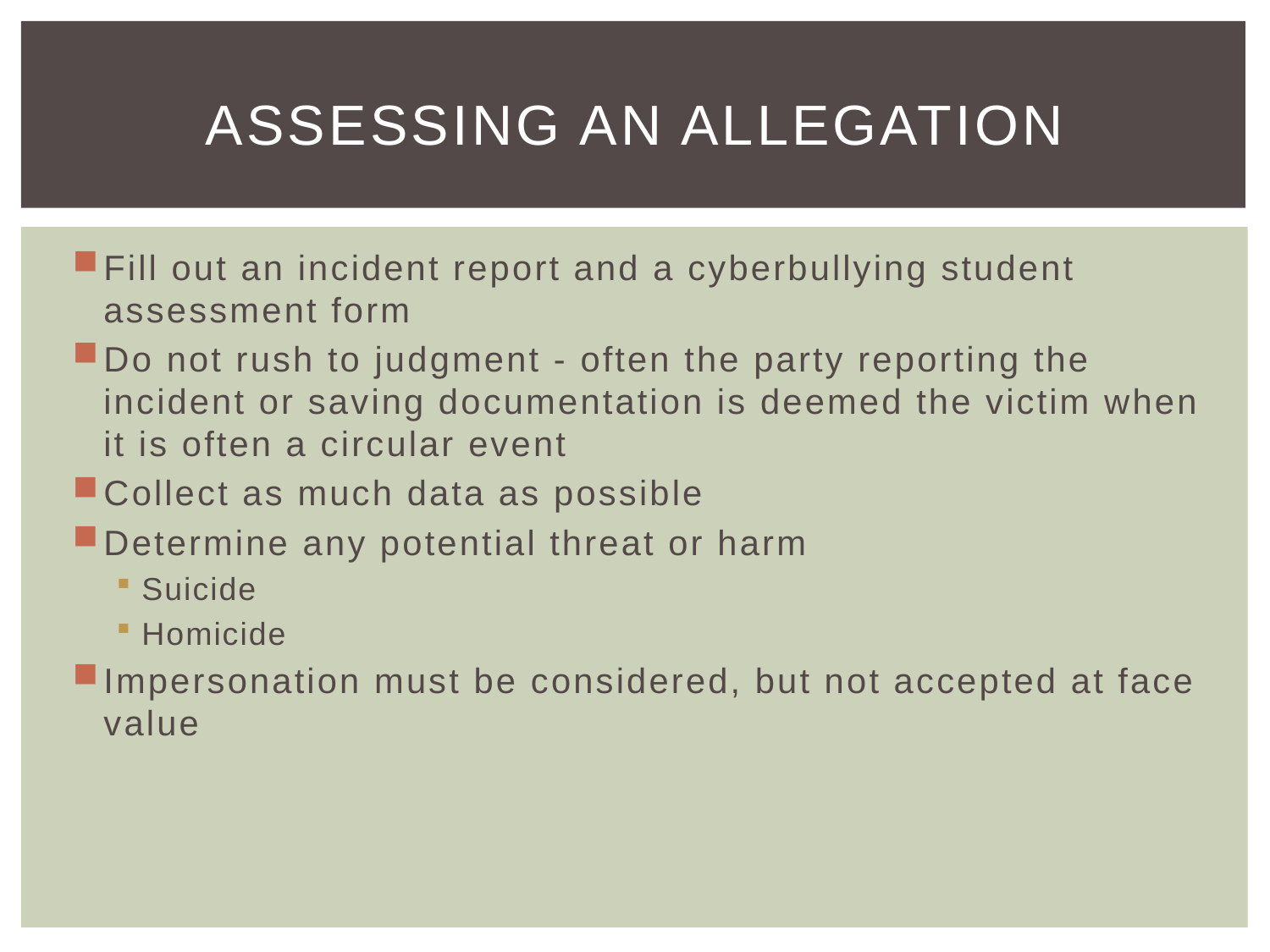

# Assessing an allegation
Fill out an incident report and a cyberbullying student assessment form
Do not rush to judgment - often the party reporting the incident or saving documentation is deemed the victim when it is often a circular event
Collect as much data as possible
Determine any potential threat or harm
Suicide
Homicide
Impersonation must be considered, but not accepted at face value